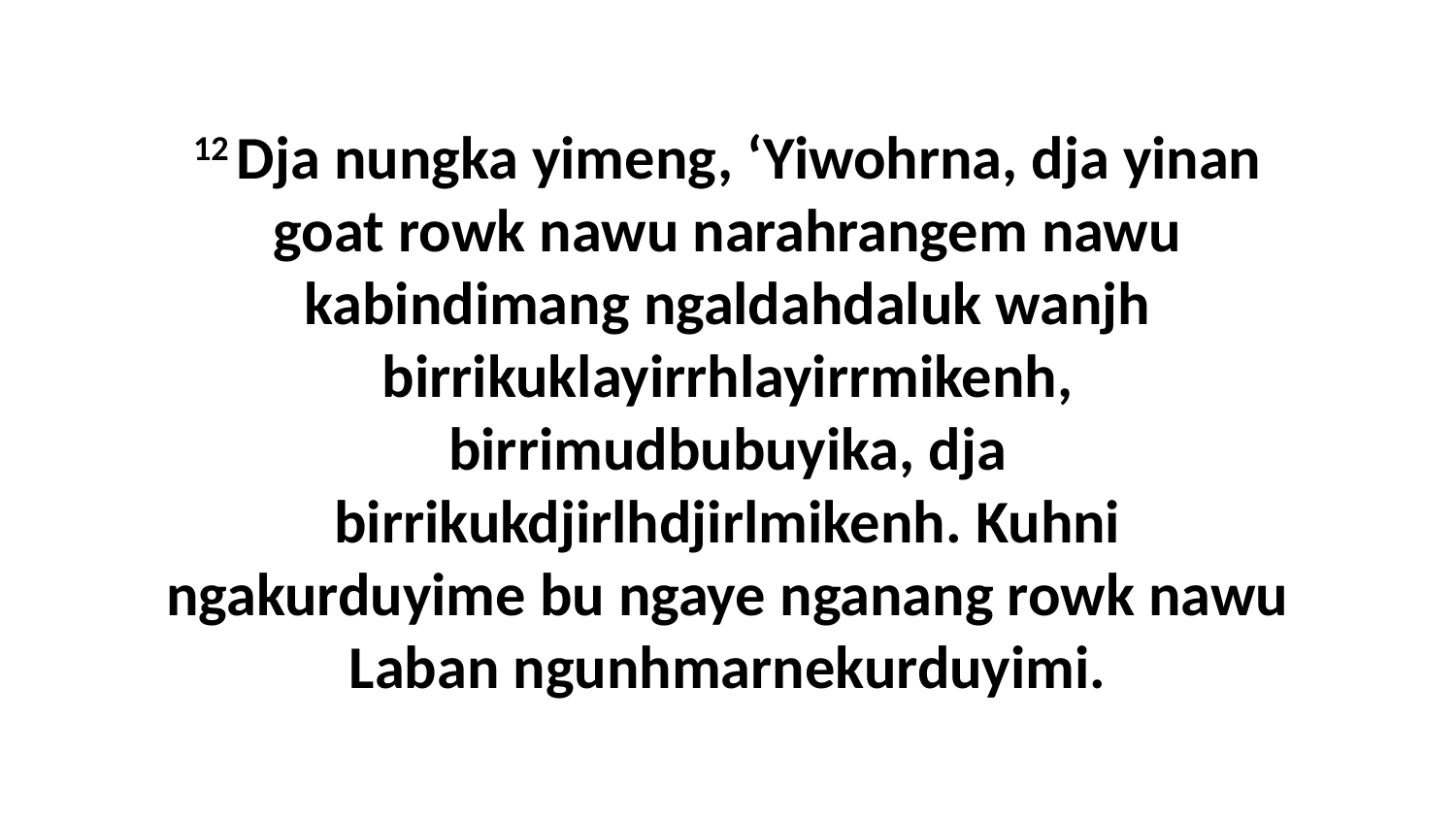

12 Dja nungka yimeng, ‘Yiwohrna, dja yinan goat rowk nawu narahrangem nawu kabindimang ngaldahdaluk wanjh birrikuklayirrhlayirrmikenh, birrimudbubuyika, dja birrikukdjirlhdjirlmikenh. Kuhni ngakurduyime bu ngaye nganang rowk nawu Laban ngunhmarnekurduyimi.